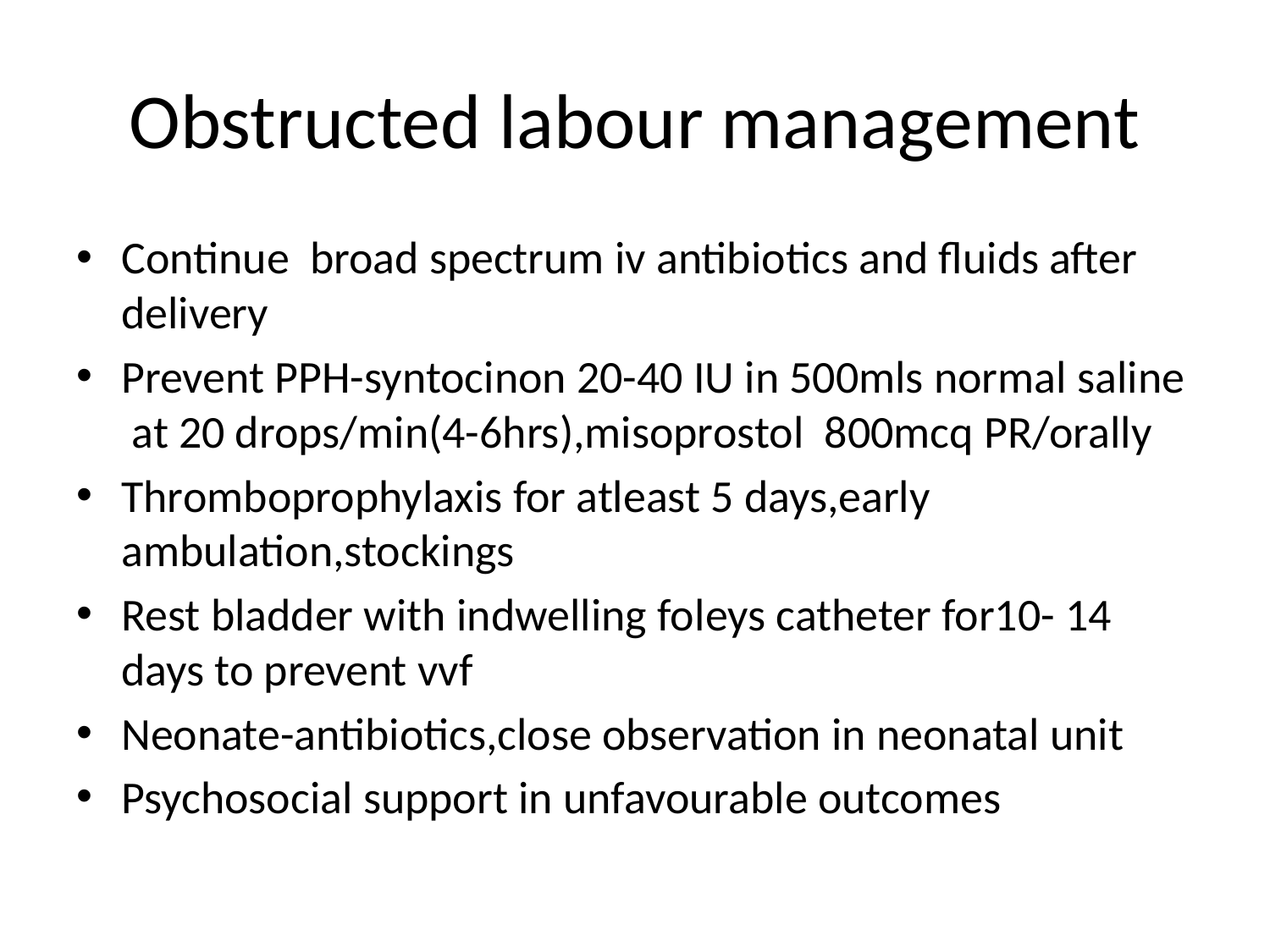

# Obstructed labour management
Continue  broad spectrum iv antibiotics and fluids after delivery
Prevent PPH-syntocinon 20-40 IU in 500mls normal saline  at 20 drops/min(4-6hrs),misoprostol  800mcq PR/orally
Thromboprophylaxis for atleast 5 days,early ambulation,stockings
Rest bladder with indwelling foleys catheter for10- 14 days to prevent vvf
Neonate-antibiotics,close observation in neonatal unit
Psychosocial support in unfavourable outcomes